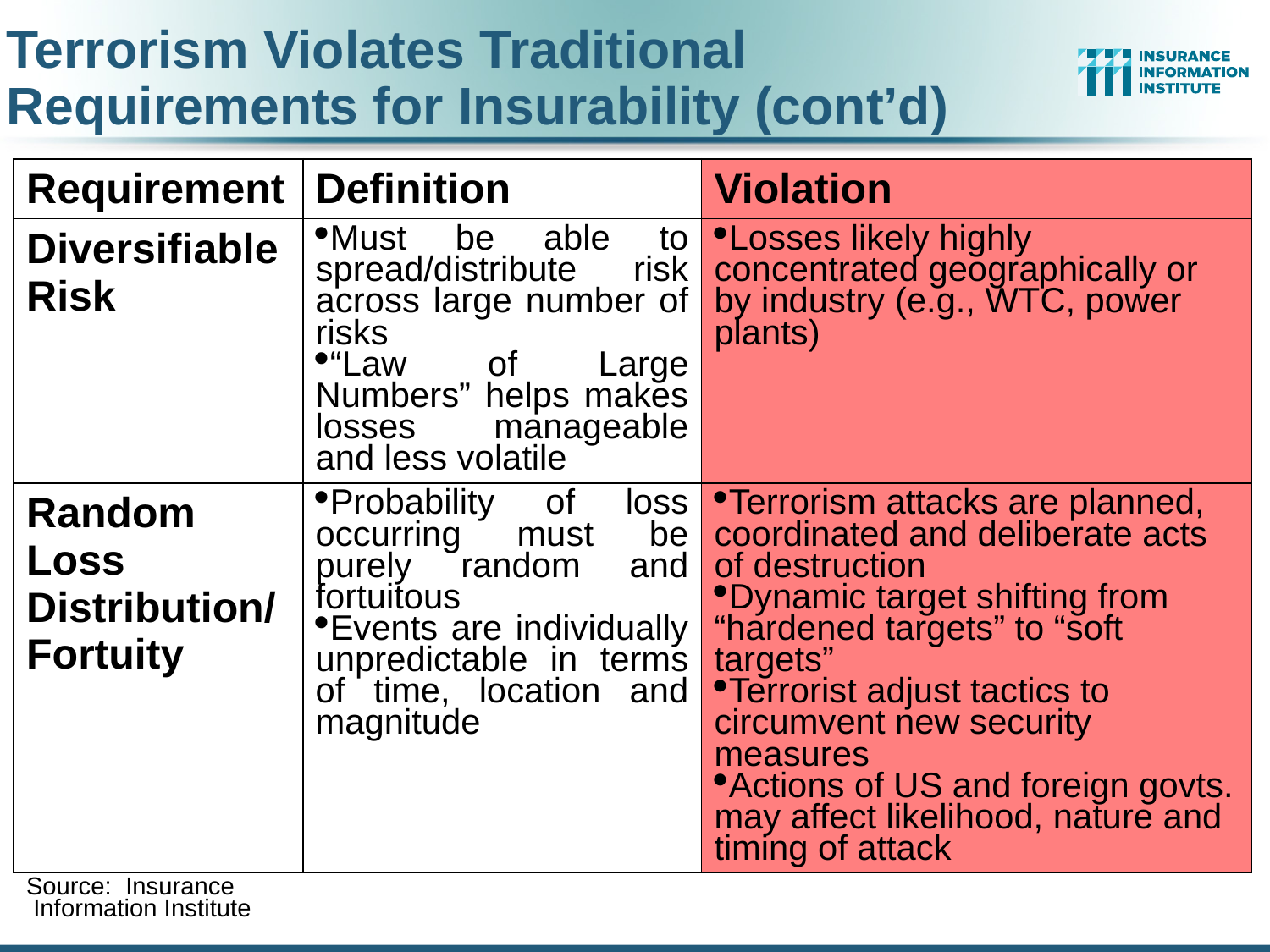

Terrorism Violates Traditional Requirements for Insurability (cont’d)
| Requirement | Definition | Violation |
| --- | --- | --- |
| Diversifiable Risk | Must be able to spread/distribute risk across large number of risks “Law of Large Numbers” helps makes losses manageable and less volatile | Losses likely highly concentrated geographically or by industry (e.g., WTC, power plants) |
| Random Loss Distribution/Fortuity | Probability of loss occurring must be purely random and fortuitous Events are individually unpredictable in terms of time, location and magnitude | Terrorism attacks are planned, coordinated and deliberate acts of destruction Dynamic target shifting from “hardened targets” to “soft targets” Terrorist adjust tactics to circumvent new security measures Actions of US and foreign govts. may affect likelihood, nature and timing of attack |
Source:  Insurance
 Information Institute